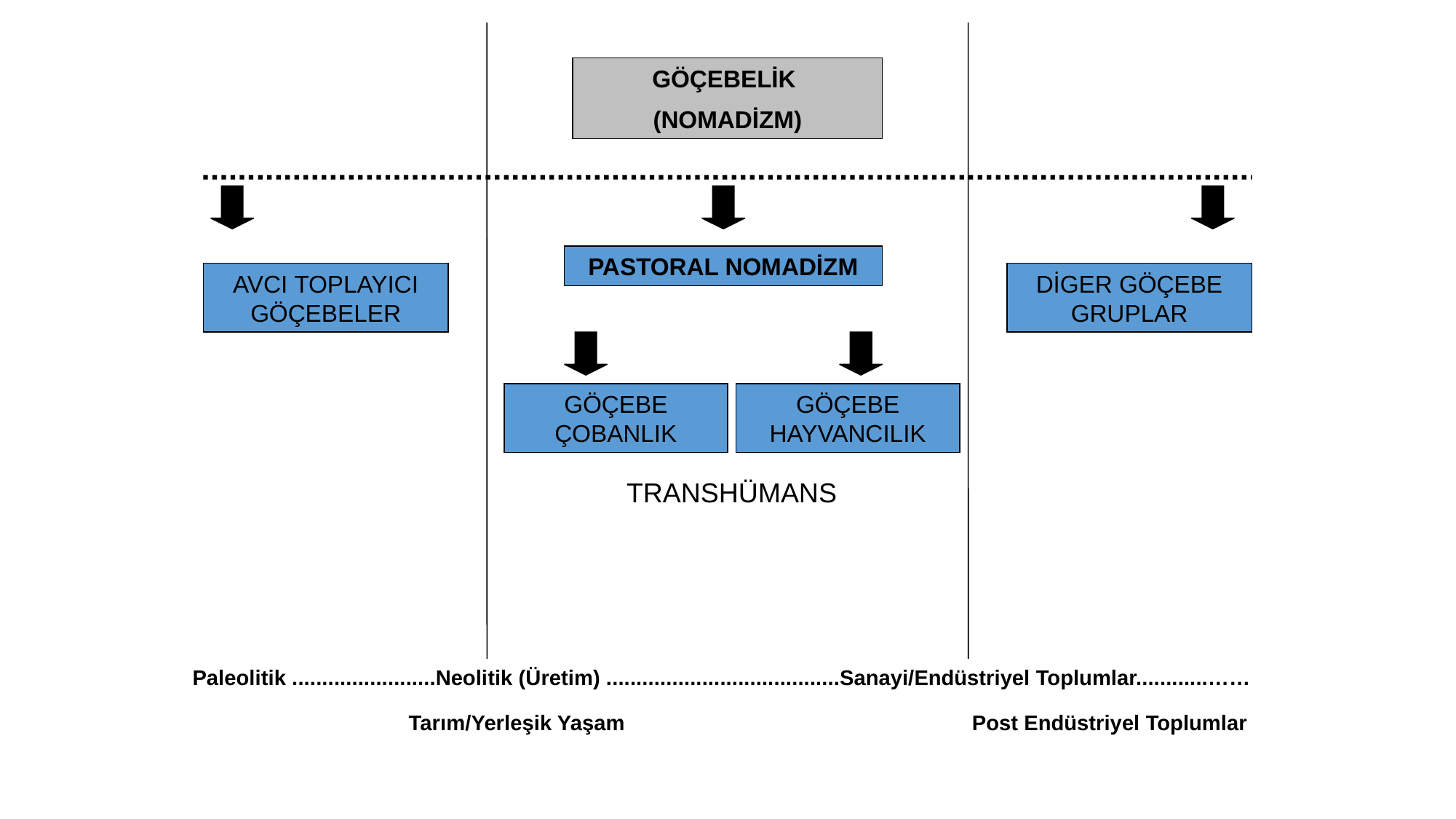

GÖÇEBELİK
(NOMADİZM)

PASTORAL NOMADİZM
AVCI TOPLAYICI GÖÇEBELER
DİGER GÖÇEBE GRUPLAR

GÖÇEBE ÇOBANLIK
GÖÇEBE HAYVANCILIK
TRANSHÜMANS

Paleolitik ........................Neolitik (Üretim) .......................................Sanayi/Endüstriyel Toplumlar............……
                                    Tarım/Yerleşik Yaşam                                                          Post Endüstriyel Toplumlar